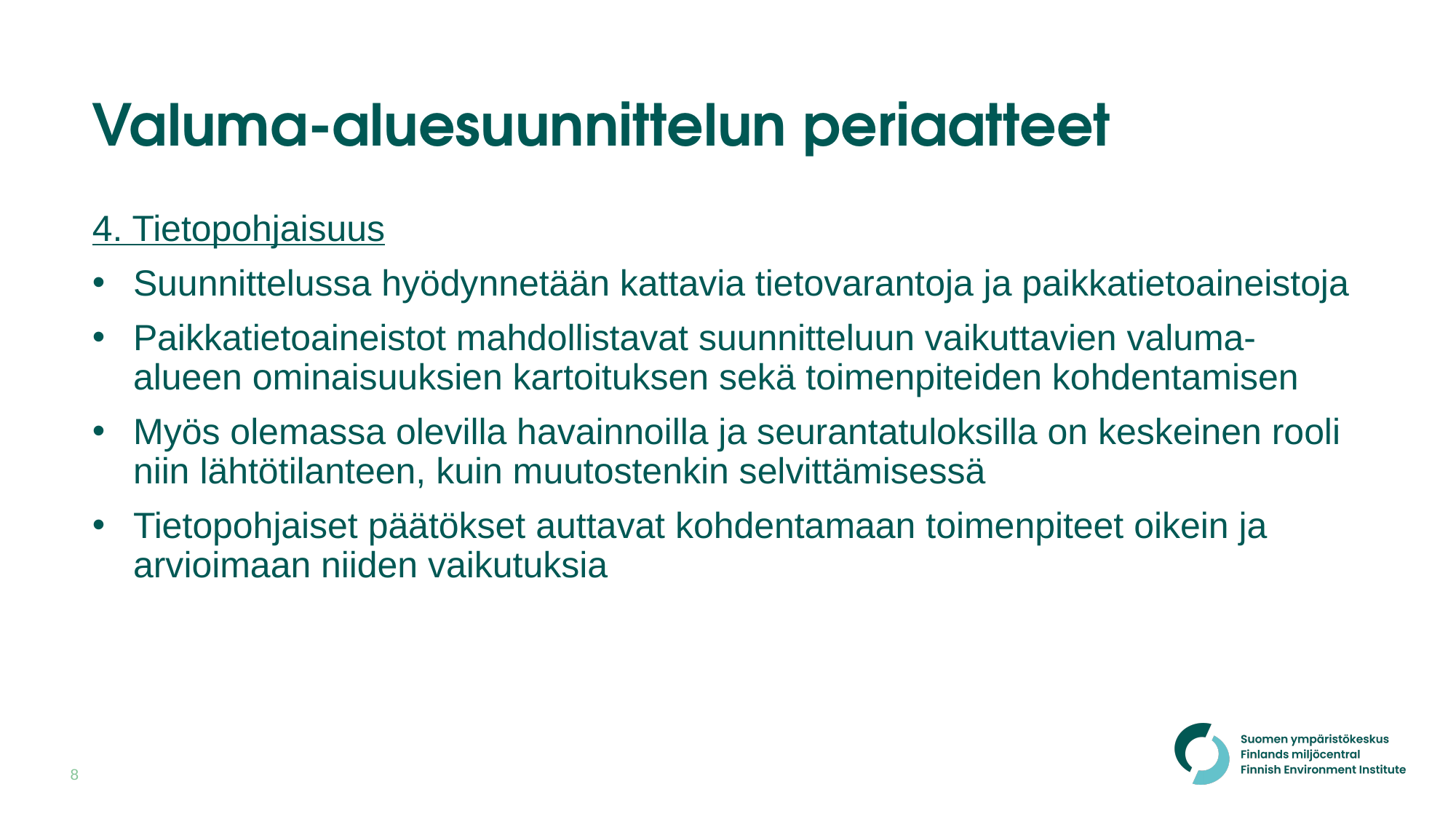

# Valuma-aluesuunnittelun periaatteet
4. Tietopohjaisuus
Suunnittelussa hyödynnetään kattavia tietovarantoja ja paikkatietoaineistoja
Paikkatietoaineistot mahdollistavat suunnitteluun vaikuttavien valuma-alueen ominaisuuksien kartoituksen sekä toimenpiteiden kohdentamisen
Myös olemassa olevilla havainnoilla ja seurantatuloksilla on keskeinen rooli niin lähtötilanteen, kuin muutostenkin selvittämisessä
Tietopohjaiset päätökset auttavat kohdentamaan toimenpiteet oikein ja arvioimaan niiden vaikutuksia